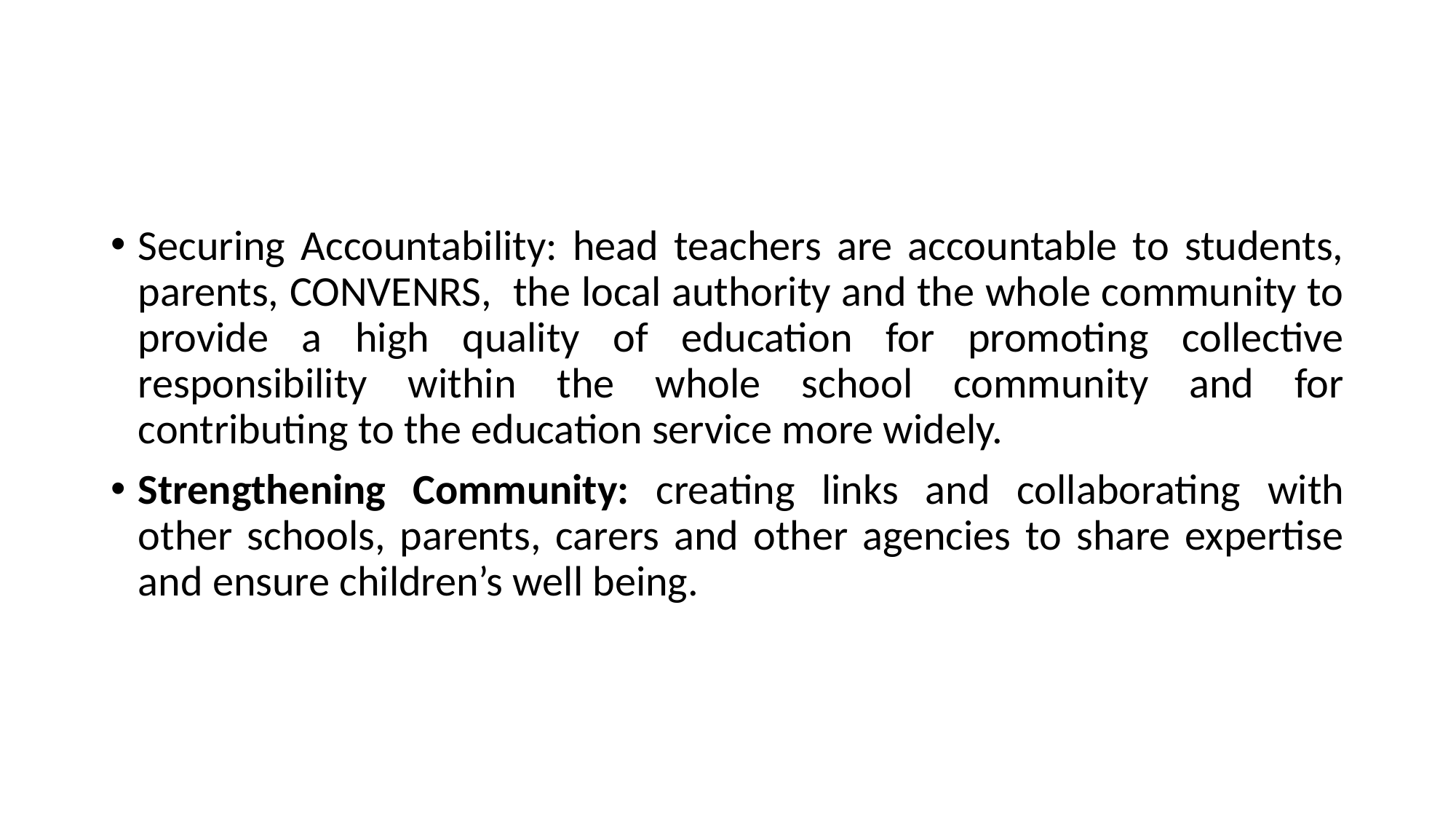

#
Securing Accountability: head teachers are accountable to students, parents, CONVENRS,  the local authority and the whole community to provide a high quality of education for promoting collective responsibility within the whole school community and for contributing to the education service more widely.
Strengthening Community: creating links and collaborating with other schools, parents, carers and other agencies to share expertise and ensure children’s well being.